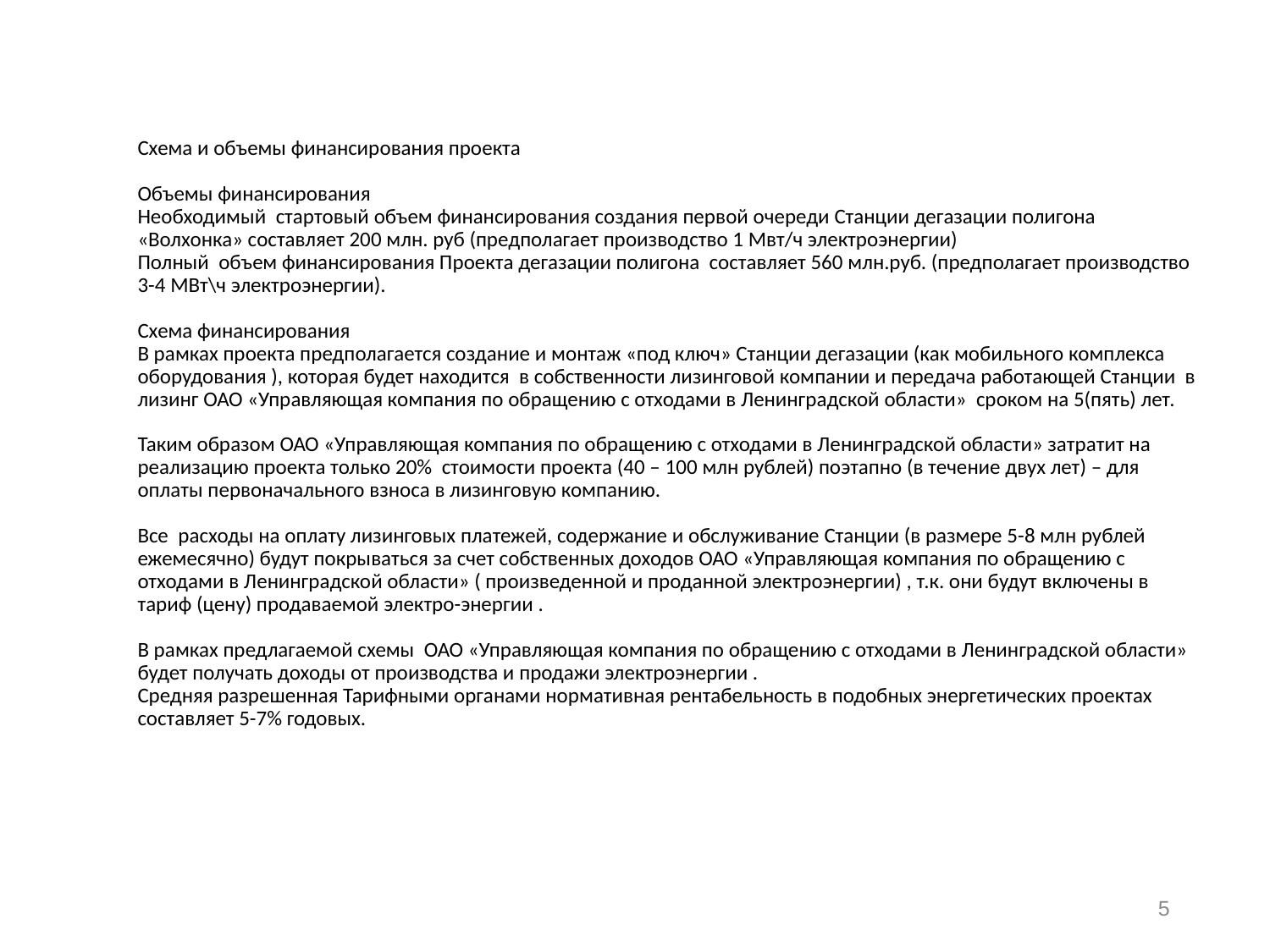

# Схема и объемы финансирования проекта Объемы финансирования Необходимый  стартовый объем финансирования создания первой очереди Станции дегазации полигона «Волхонка» составляет 200 млн. руб (предполагает производство 1 Мвт/ч электроэнергии) Полный  объем финансирования Проекта дегазации полигона  составляет 560 млн.руб. (предполагает производство 3-4 МВт\ч электроэнергии). Схема финансирования В рамках проекта предполагается создание и монтаж «под ключ» Станции дегазации (как мобильного комплекса оборудования ), которая будет находится  в собственности лизинговой компании и передача работающей Станции  в лизинг ОАО «Управляющая компания по обращению с отходами в Ленинградской области»  сроком на 5(пять) лет. Таким образом ОАО «Управляющая компания по обращению с отходами в Ленинградской области» затратит на реализацию проекта только 20%  стоимости проекта (40 – 100 млн рублей) поэтапно (в течение двух лет) – для оплаты первоначального взноса в лизинговую компанию. Все  расходы на оплату лизинговых платежей, содержание и обслуживание Станции (в размере 5-8 млн рублей ежемесячно) будут покрываться за счет собственных доходов ОАО «Управляющая компания по обращению с отходами в Ленинградской области» ( произведенной и проданной электроэнергии) , т.к. они будут включены в тариф (цену) продаваемой электро-энергии . В рамках предлагаемой схемы  ОАО «Управляющая компания по обращению с отходами в Ленинградской области» будет получать доходы от производства и продажи электроэнергии . Средняя разрешенная Тарифными органами нормативная рентабельность в подобных энергетических проектах составляет 5-7% годовых.
5